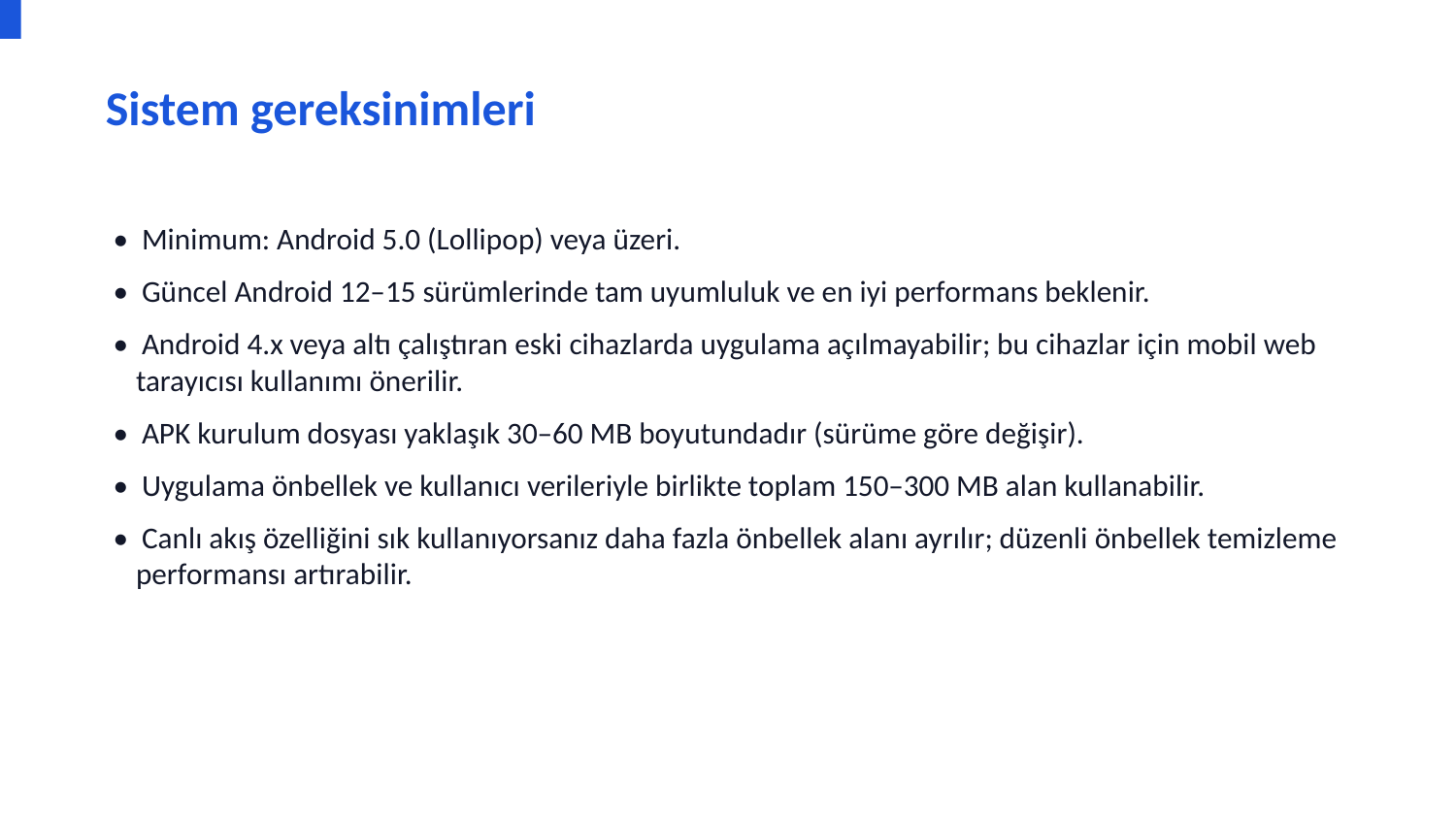

Sistem gereksinimleri
•  Minimum: Android 5.0 (Lollipop) veya üzeri.
•  Güncel Android 12–15 sürümlerinde tam uyumluluk ve en iyi performans beklenir.
•  Android 4.x veya altı çalıştıran eski cihazlarda uygulama açılmayabilir; bu cihazlar için mobil web tarayıcısı kullanımı önerilir.
•  APK kurulum dosyası yaklaşık 30–60 MB boyutundadır (sürüme göre değişir).
•  Uygulama önbellek ve kullanıcı verileriyle birlikte toplam 150–300 MB alan kullanabilir.
•  Canlı akış özelliğini sık kullanıyorsanız daha fazla önbellek alanı ayrılır; düzenli önbellek temizleme performansı artırabilir.